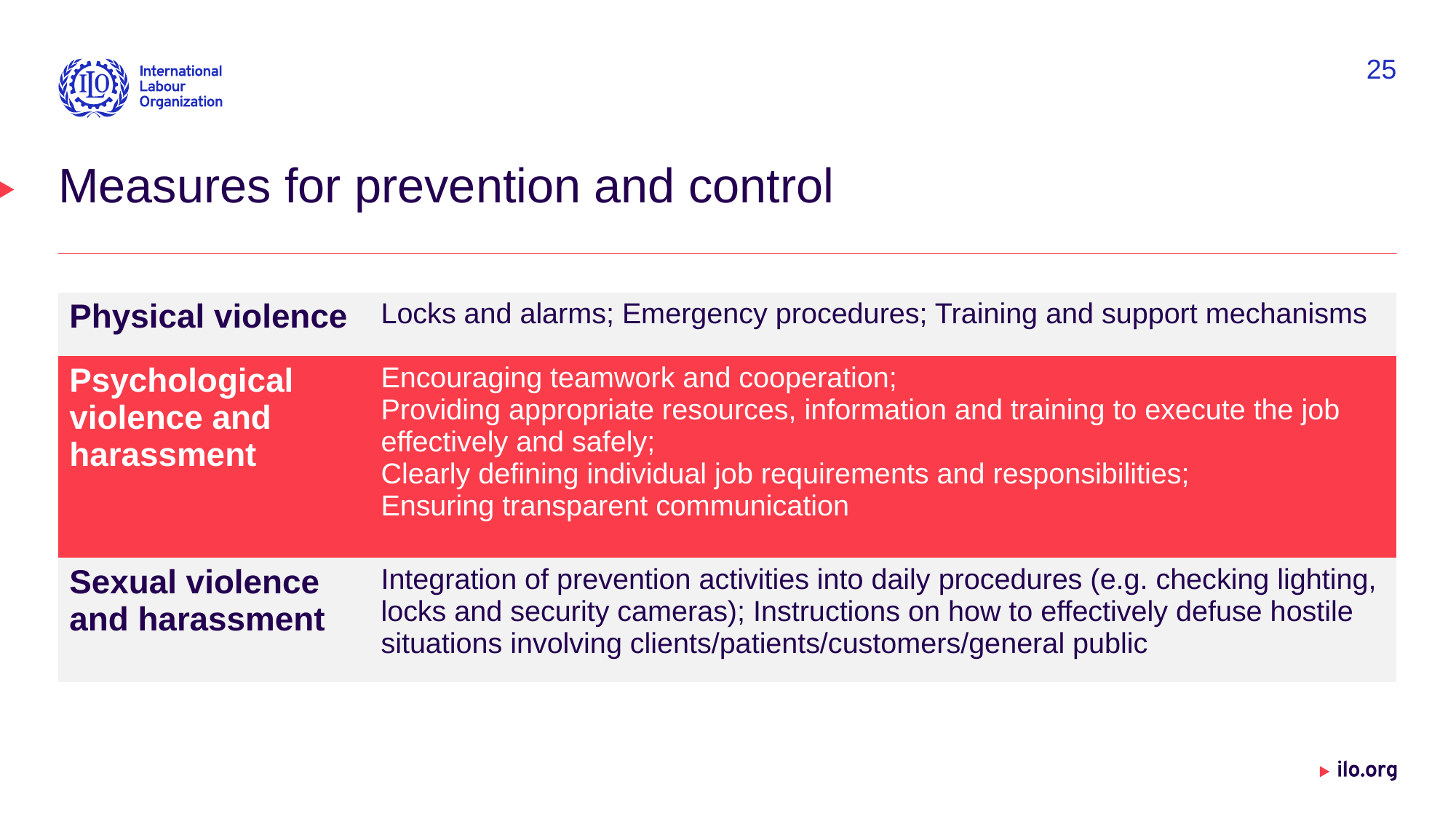

25
# Measures for prevention and control
| Physical violence | Locks and alarms; Emergency procedures; Training and support mechanisms |
| --- | --- |
| Psychological violence and harassment | Encouraging teamwork and cooperation; Providing appropriate resources, information and training to execute the job effectively and safely; Clearly defining individual job requirements and responsibilities; Ensuring transparent communication |
| Sexual violence and harassment | Integration of prevention activities into daily procedures (e.g. checking lighting, locks and security cameras); Instructions on how to effectively defuse hostile situations involving clients/patients/customers/general public |
Date: Monday / 01 / October / 2019